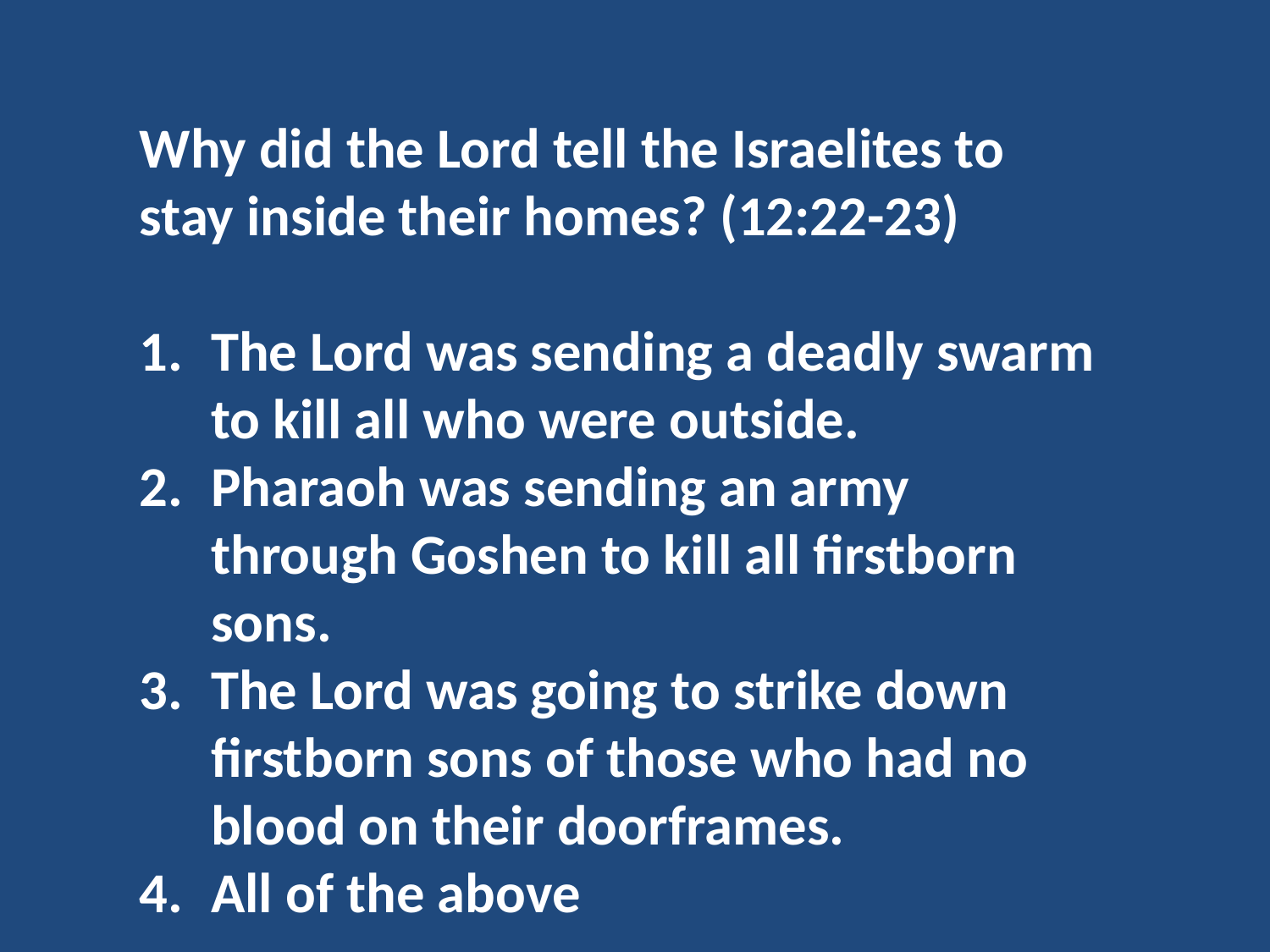

Why did the Lord tell the Israelites to stay inside their homes? (12:22-23)

The Lord was sending a deadly swarm to kill all who were outside.
Pharaoh was sending an army through Goshen to kill all firstborn sons.
The Lord was going to strike down firstborn sons of those who had no blood on their doorframes.
All of the above